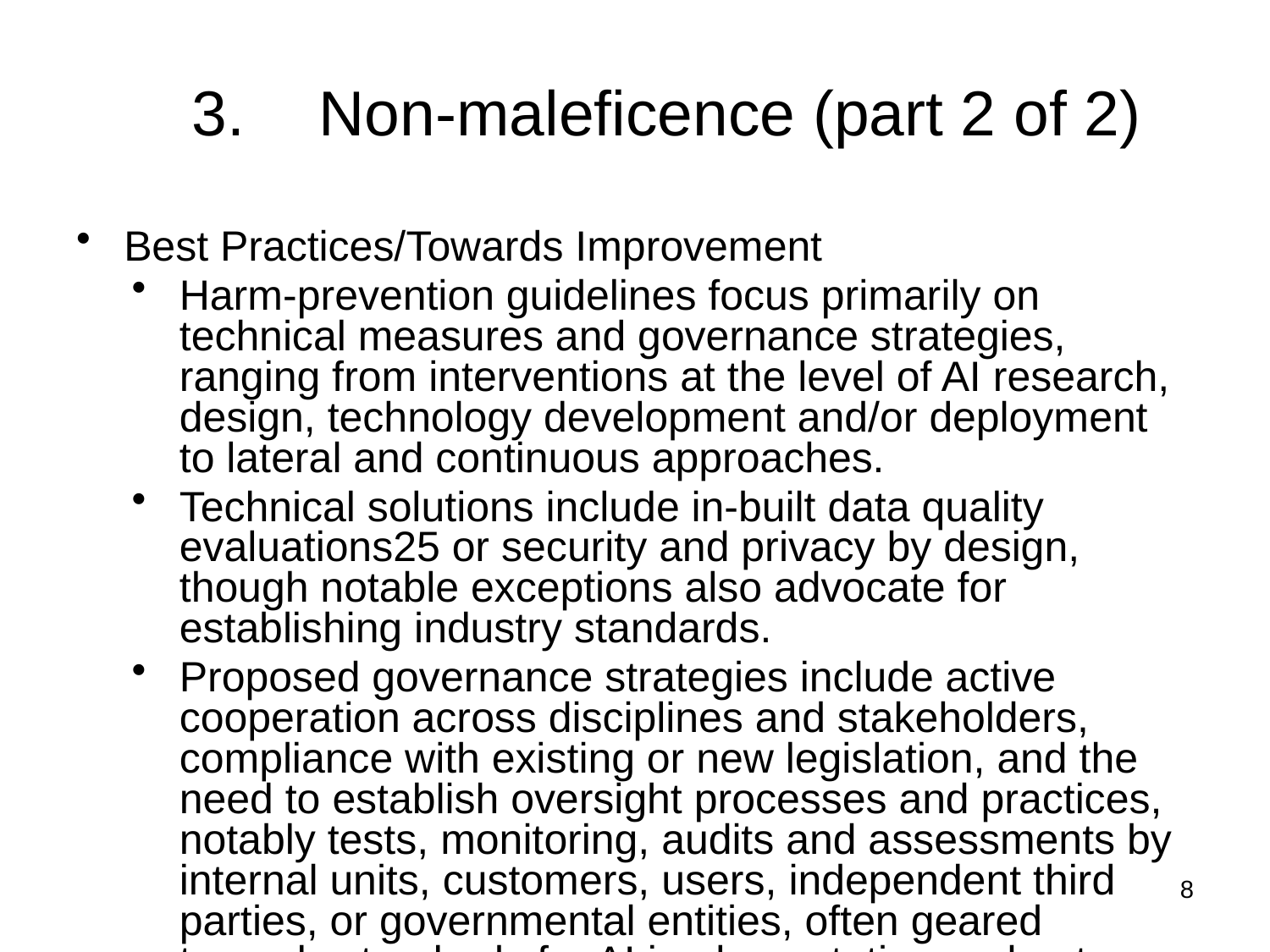

# 3.	Non-maleficence (part 2 of 2)
Best Practices/Towards Improvement
Harm-prevention guidelines focus primarily on technical measures and governance strategies, ranging from interventions at the level of AI research, design, technology development and/or deployment to lateral and continuous approaches.
Technical solutions include in-built data quality evaluations25 or security and privacy by design, though notable exceptions also advocate for establishing industry standards.
Proposed governance strategies include active cooperation across disciplines and stakeholders, compliance with existing or new legislation, and the need to establish oversight processes and practices, notably tests, monitoring, audits and assessments by internal units, customers, users, independent third parties, or governmental entities, often geared towards standards for AI implementation and outcome assessment.
Most sources explicitly mention potential ‘dual-use’ or imply that damages may be unavoidable, in which case risks should be assessed, reduced, and mitigated, and the attribution of liability should be clearly defined.
8